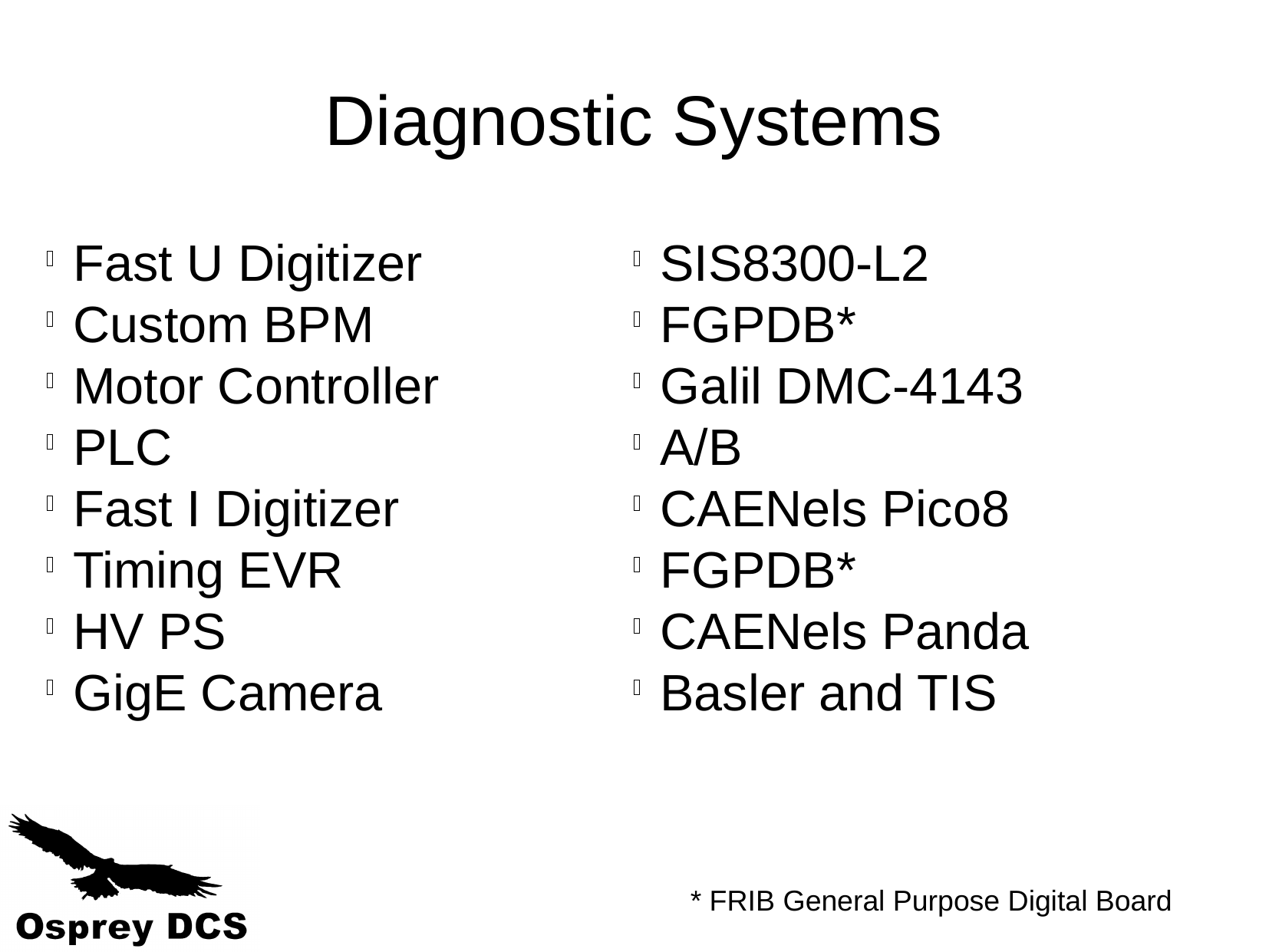

Diagnostic Systems
Fast U Digitizer
Custom BPM
Motor Controller
PLC
Fast I Digitizer
Timing EVR
HV PS
GigE Camera
SIS8300-L2
FGPDB*
Galil DMC-4143
A/B
CAENels Pico8
FGPDB*
CAENels Panda
Basler and TIS
* FRIB General Purpose Digital Board